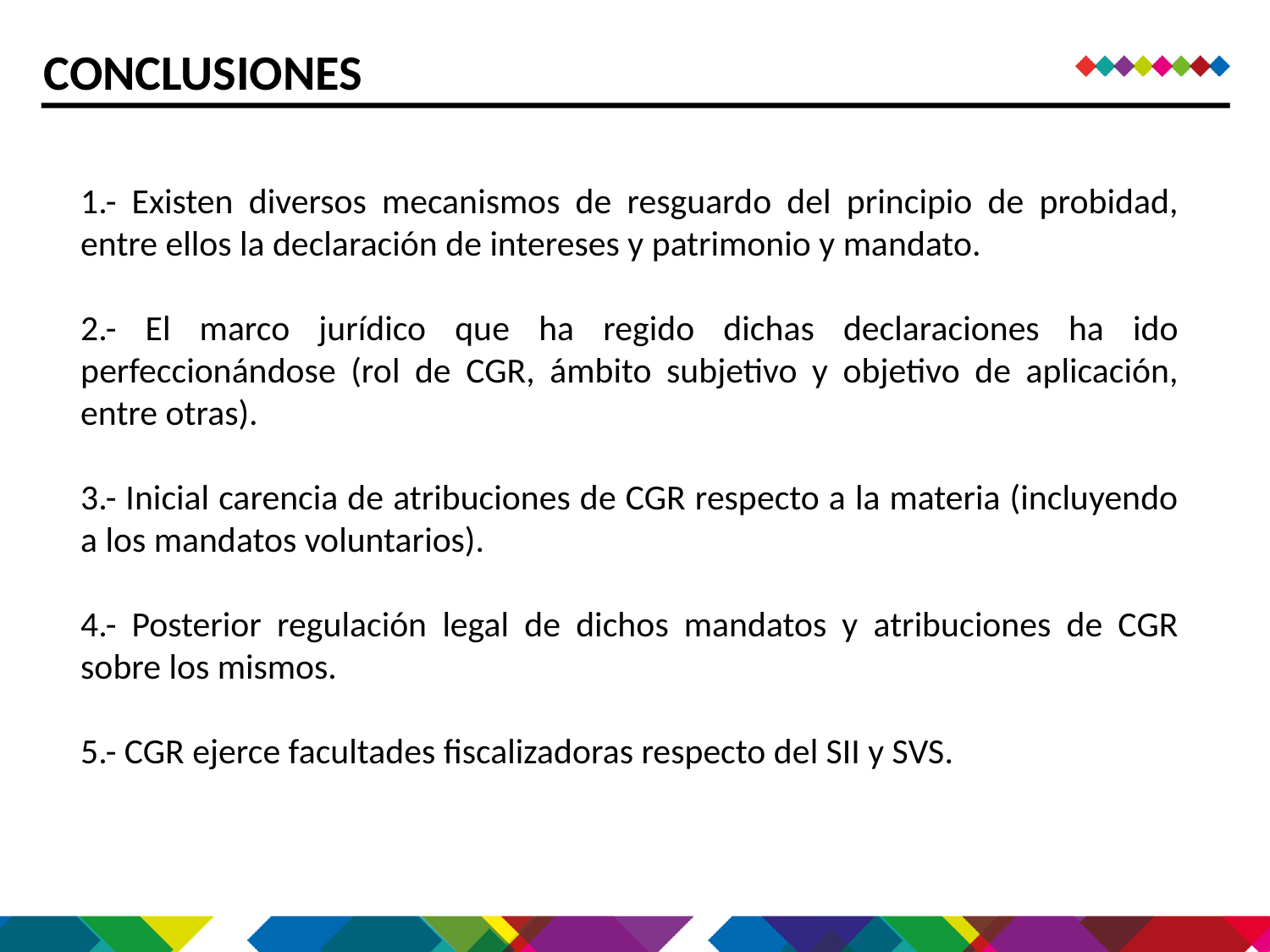

CONCLUSIONES
1.- Existen diversos mecanismos de resguardo del principio de probidad, entre ellos la declaración de intereses y patrimonio y mandato.

2.- El marco jurídico que ha regido dichas declaraciones ha ido perfeccionándose (rol de CGR, ámbito subjetivo y objetivo de aplicación, entre otras).

3.- Inicial carencia de atribuciones de CGR respecto a la materia (incluyendo a los mandatos voluntarios).

4.- Posterior regulación legal de dichos mandatos y atribuciones de CGR sobre los mismos.

5.- CGR ejerce facultades fiscalizadoras respecto del SII y SVS.